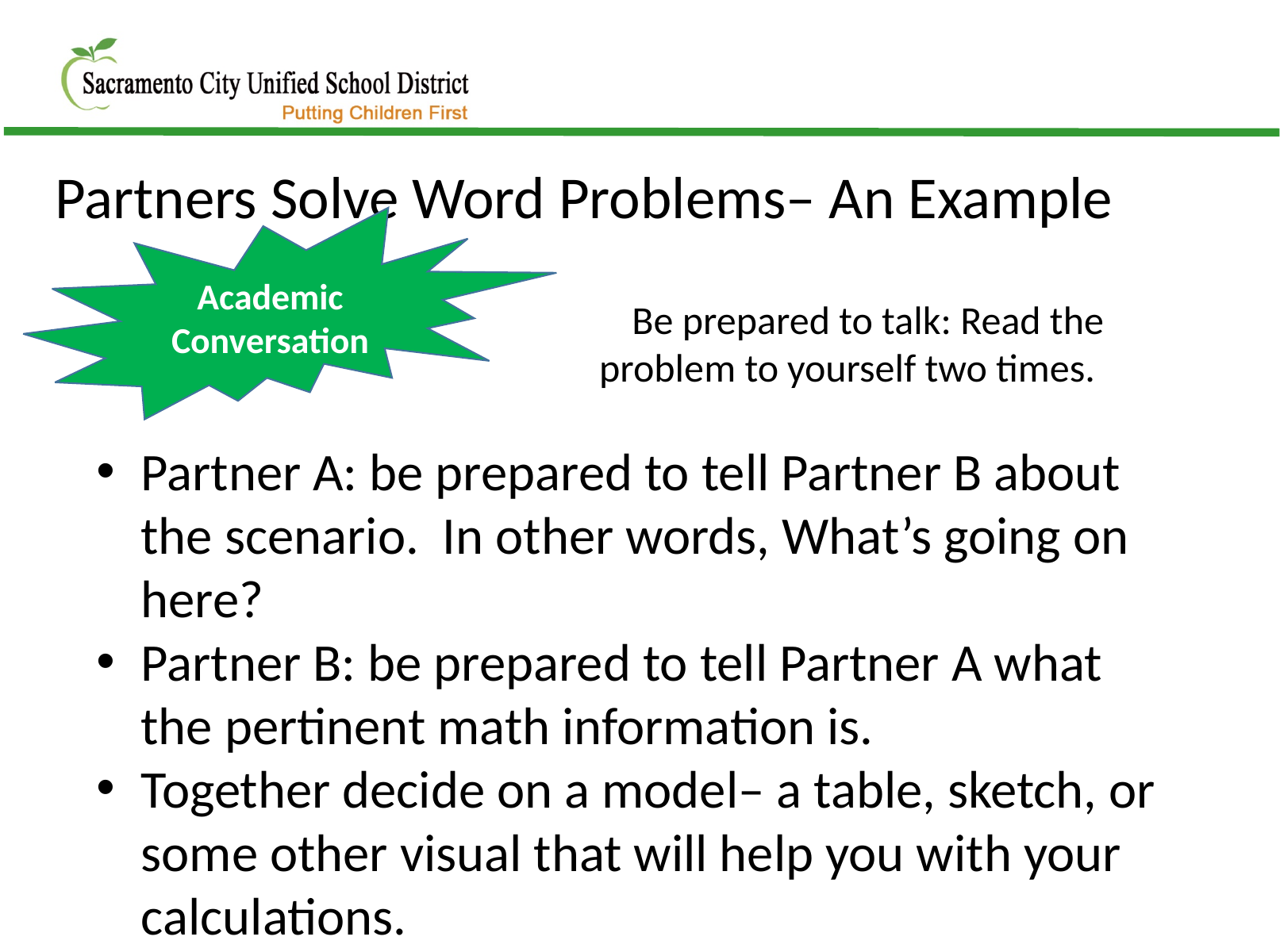

Partners Solve Word Problems– An Example
Academic Conversation
                                                            Be prepared to talk: Read the                  				   problem to yourself two times.

Partner A: be prepared to tell Partner B about the scenario.  In other words, What’s going on here?
Partner B: be prepared to tell Partner A what the pertinent math information is.
Together decide on a model– a table, sketch, or some other visual that will help you with your calculations.